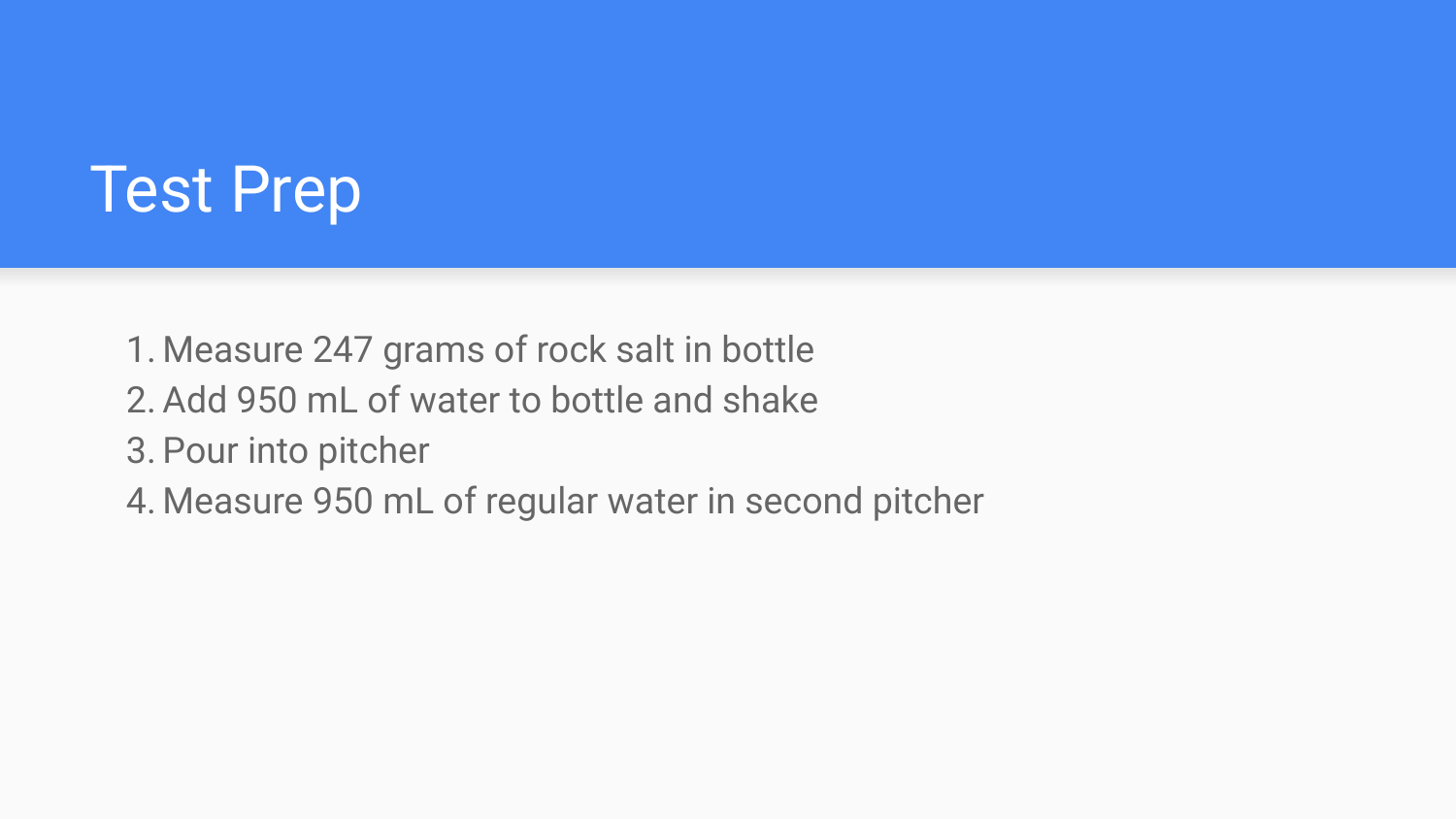

# Test Prep
Measure 247 grams of rock salt in bottle
Add 950 mL of water to bottle and shake
Pour into pitcher
Measure 950 mL of regular water in second pitcher